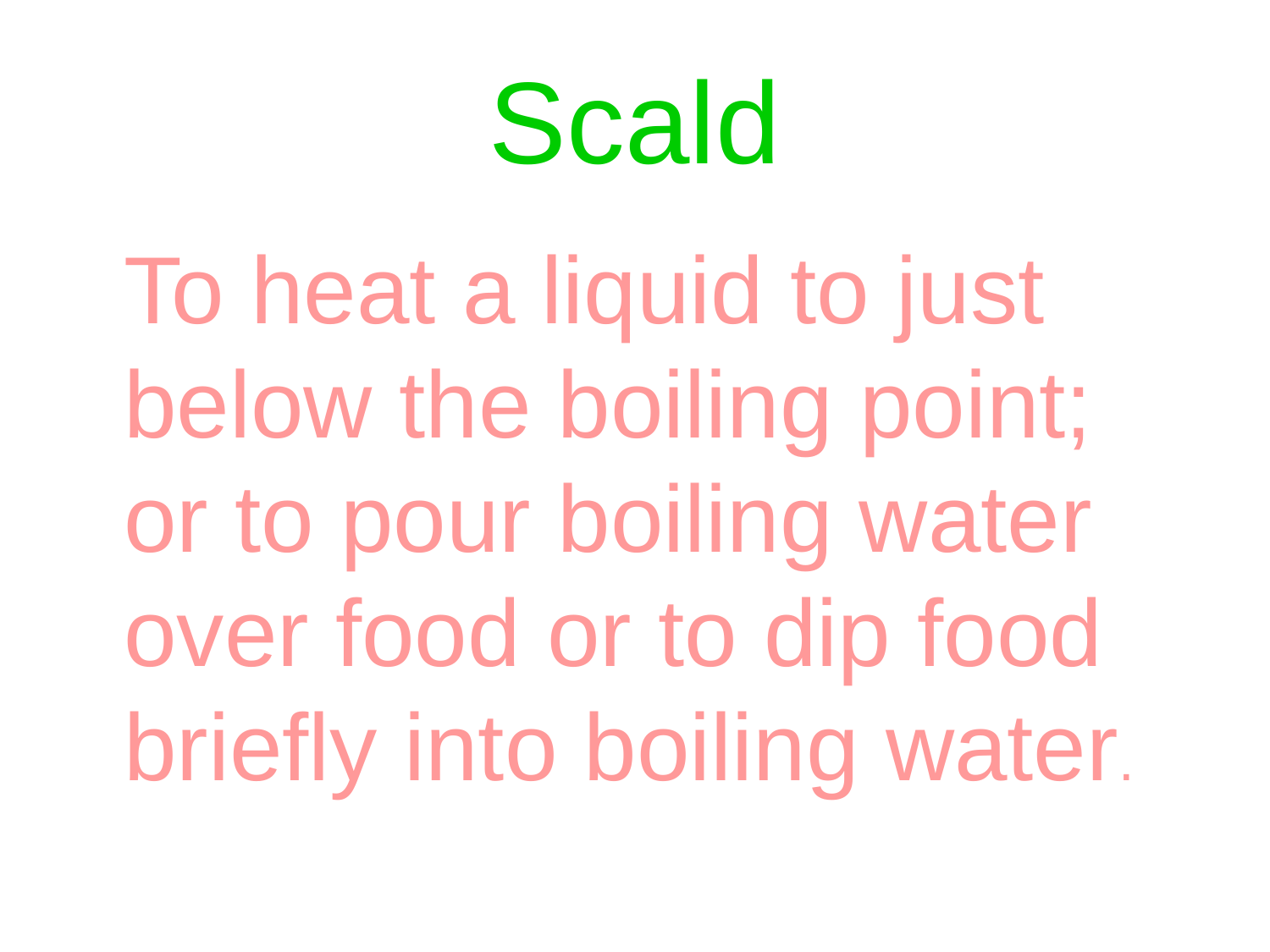

# Scald
	To heat a liquid to just below the boiling point; or to pour boiling water over food or to dip food briefly into boiling water.